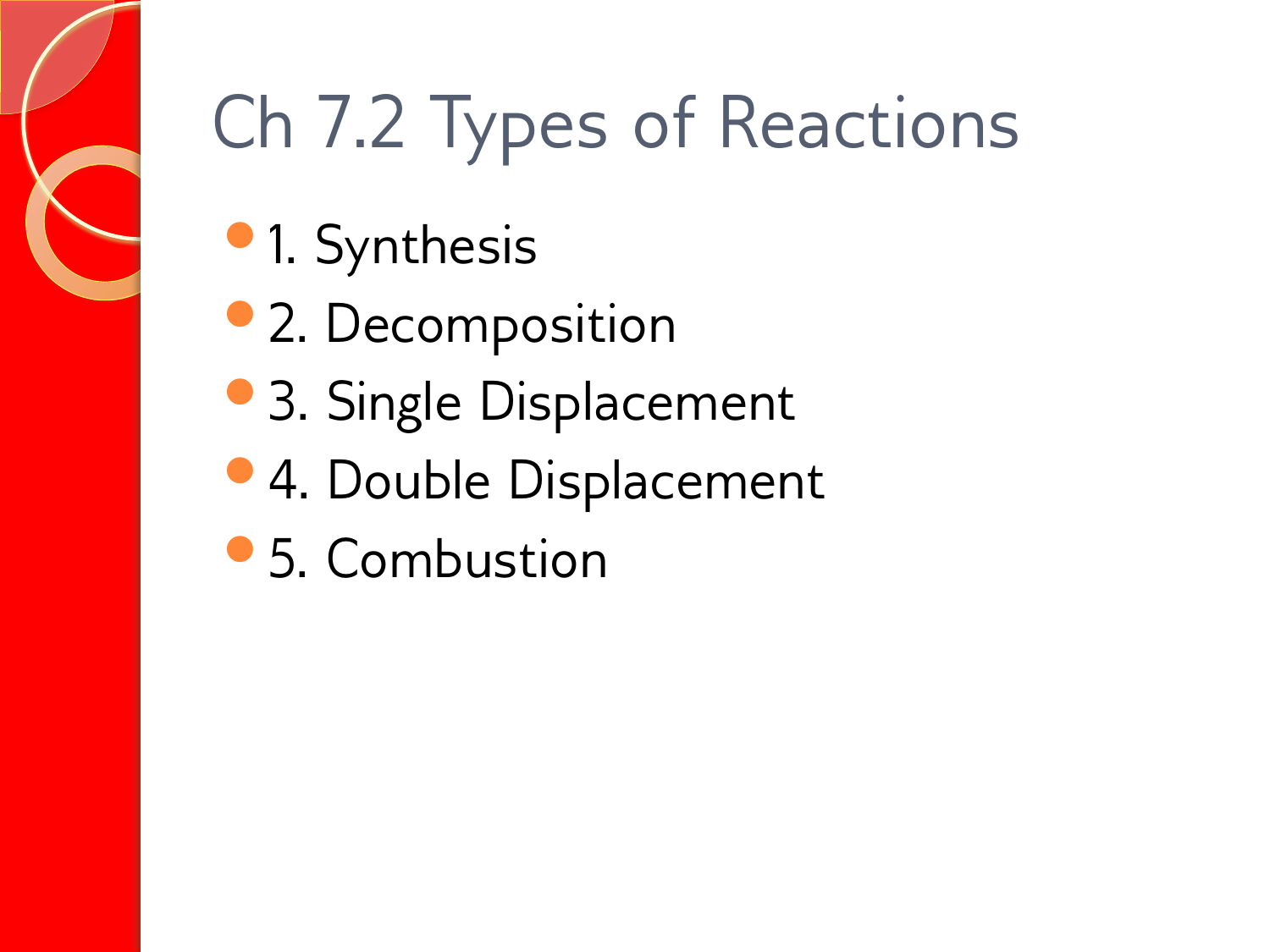

# Ch 7.2 Types of Reactions
1. Synthesis
2. Decomposition
3. Single Displacement
4. Double Displacement
5. Combustion